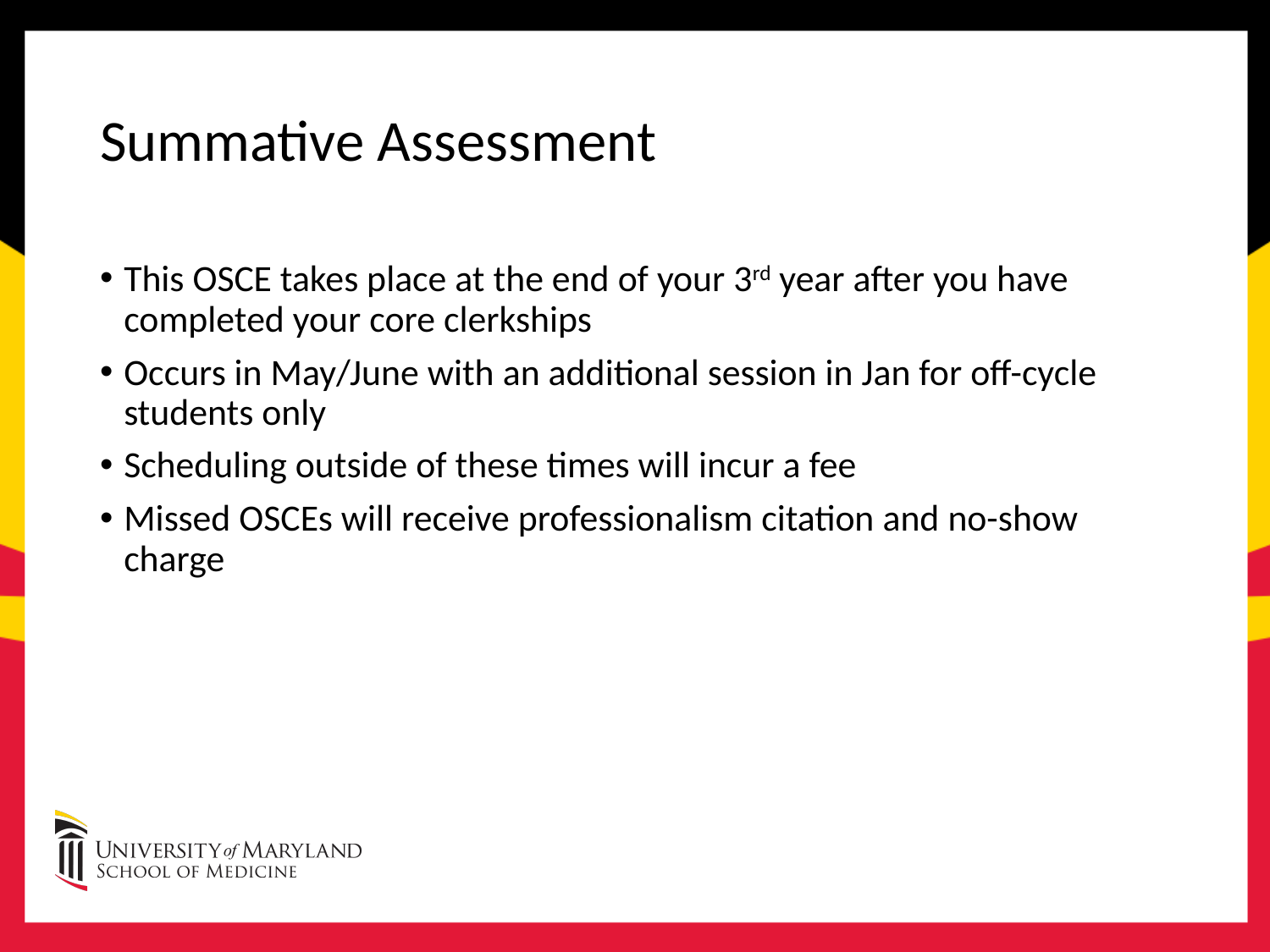

# Summative Assessment
This OSCE takes place at the end of your 3rd year after you have completed your core clerkships
Occurs in May/June with an additional session in Jan for off-cycle students only
Scheduling outside of these times will incur a fee
Missed OSCEs will receive professionalism citation and no-show charge